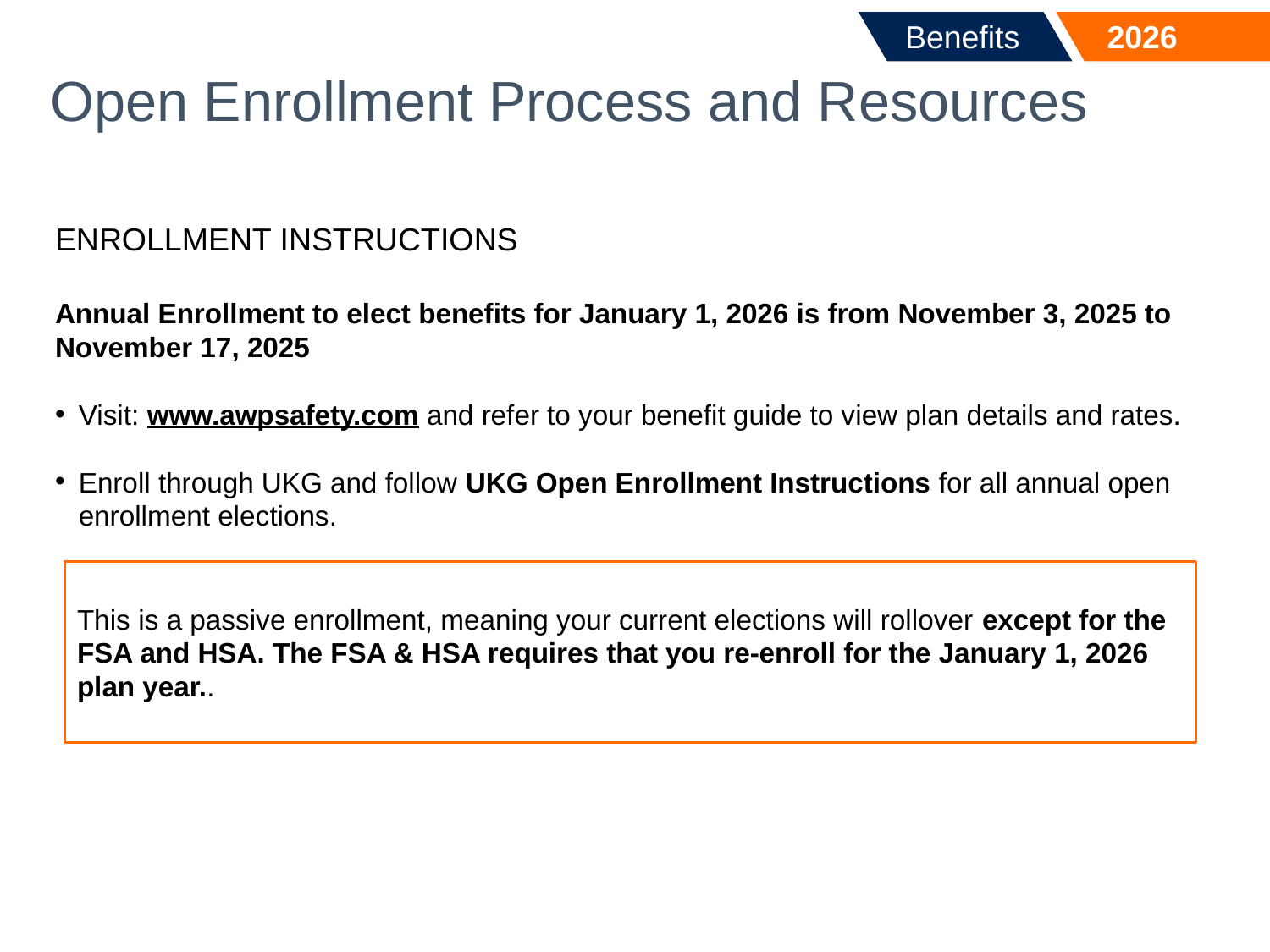

Open Enrollment Process and Resources
ENROLLMENT INSTRUCTIONS

Annual Enrollment to elect benefits for January 1, 2026 is from November 3, 2025 to November 17, 2025

Visit: www.awpsafety.com and refer to your benefit guide to view plan details and rates.

Enroll through UKG and follow UKG Open Enrollment Instructions for all annual open enrollment elections.

This is a passive enrollment, meaning your current elections will rollover except for the FSA and HSA. The FSA & HSA requires that you re-enroll for the January 1, 2026 plan year..

4